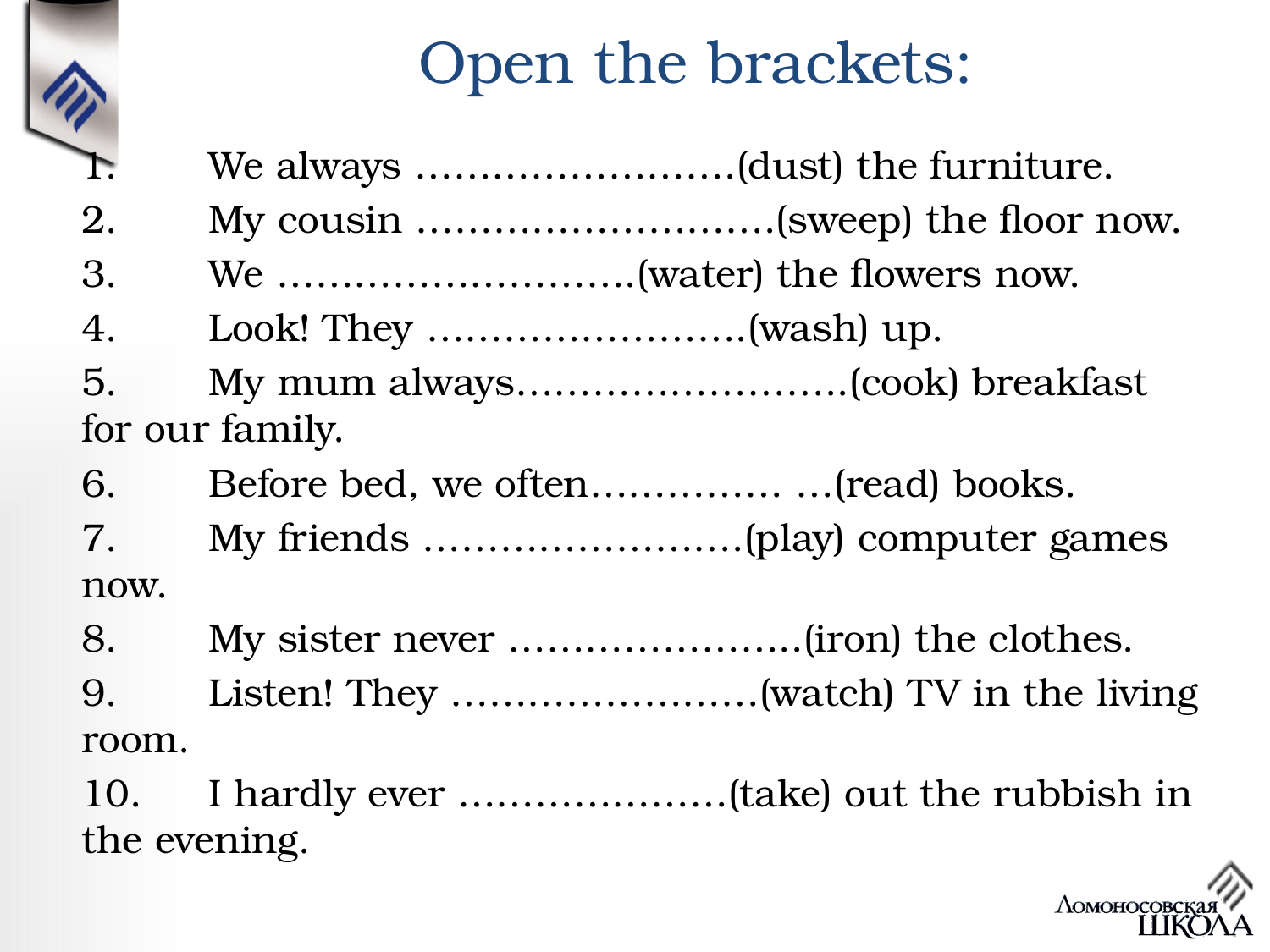

Open the brackets:
1.	We always …………………….(dust) the furniture.
2.	My cousin ……………………….(sweep) the floor now.
3.	We ……………………….(water) the flowers now.
4.	Look! They …………………….(wash) up.
5.	My mum always……………………..(cook) breakfast for our family.
6.	Before bed, we often…………… …(read) books.
7.	My friends …………………….(play) computer games now.
8.	My sister never …………………..(iron) the clothes.
9.	Listen! They ……………………(watch) TV in the living room.
10.	I hardly ever …………………(take) out the rubbish in the evening.